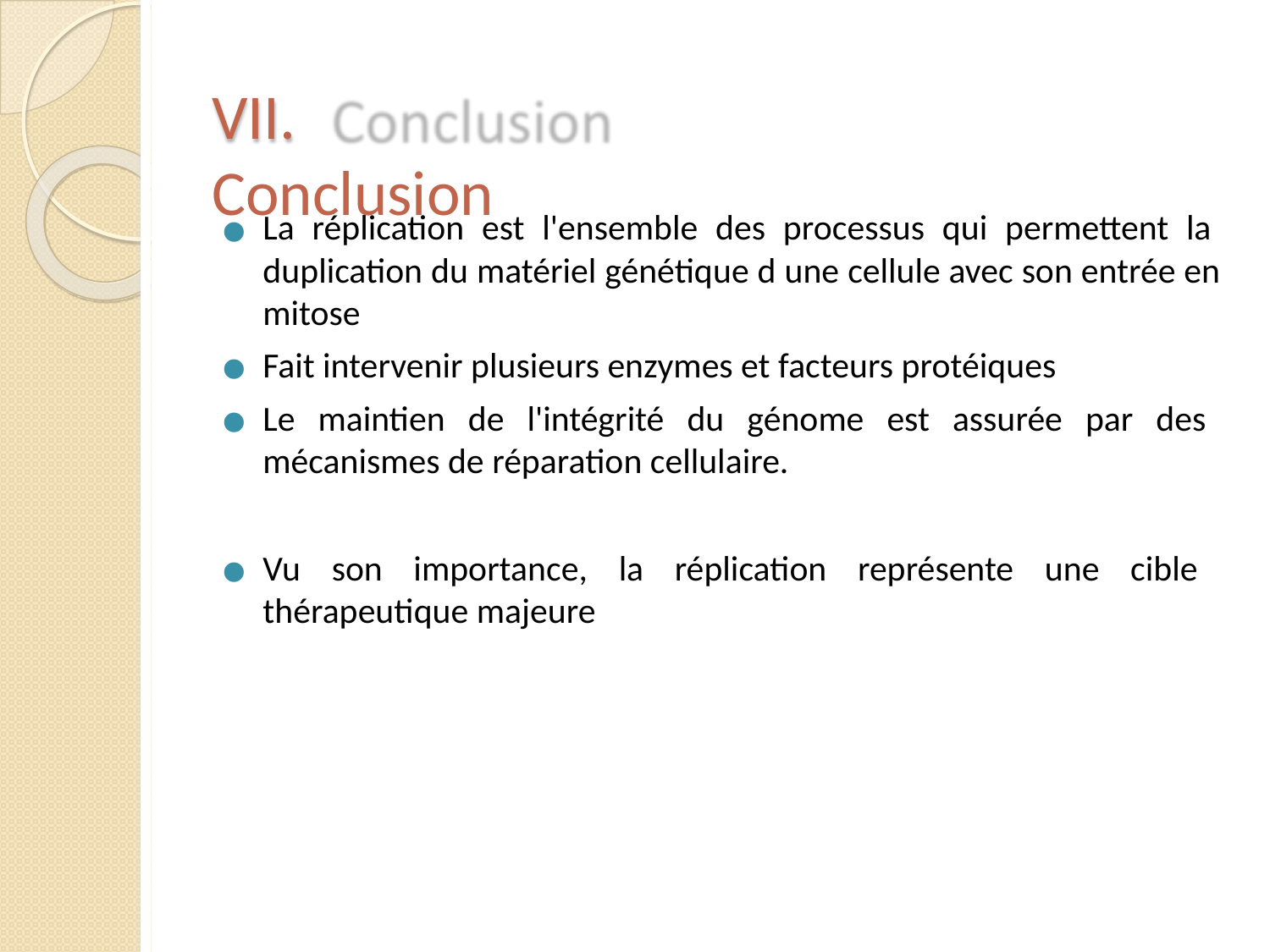

# VII.	Conclusion

La réplication est l'ensemble des processus qui permettent la  duplication du matériel génétique d une cellule avec son entrée en  mitose
Fait intervenir plusieurs enzymes et facteurs protéiques
Le maintien de l'intégrité du génome est assurée par des  mécanismes de réparation cellulaire.

Vu son importance, la réplication représente une cible  thérapeutique majeure